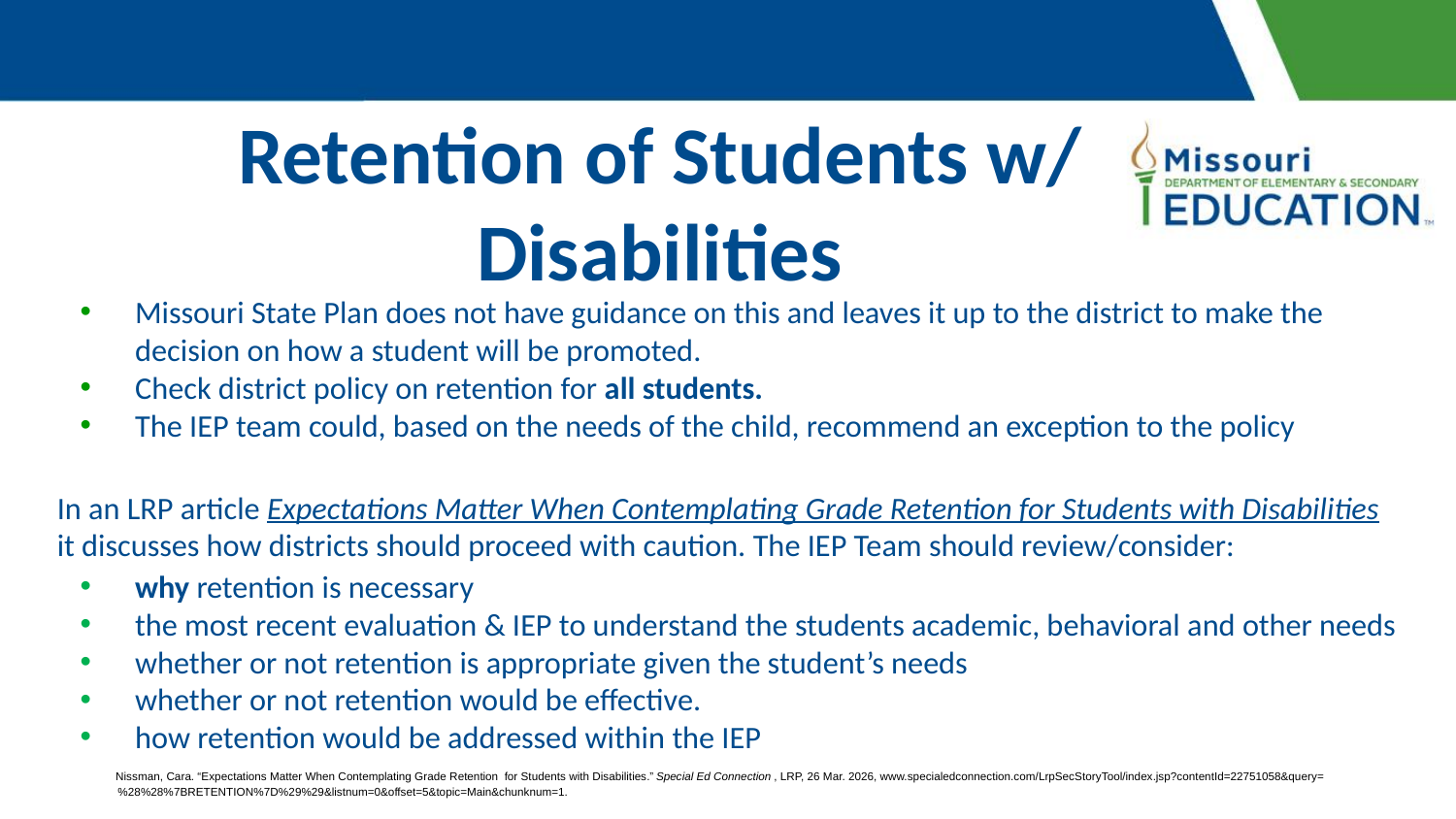

# Retention of Students w/ Disabilities
Missouri State Plan does not have guidance on this and leaves it up to the district to make the decision on how a student will be promoted.
Check district policy on retention for all students.
The IEP team could, based on the needs of the child, recommend an exception to the policy

In an LRP article Expectations Matter When Contemplating Grade Retention for Students with Disabilities it discusses how districts should proceed with caution. The IEP Team should review/consider:
why retention is necessary
the most recent evaluation & IEP to understand the students academic, behavioral and other needs
whether or not retention is appropriate given the student’s needs
whether or not retention would be effective.
how retention would be addressed within the IEP
Nissman, Cara. “Expectations Matter When Contemplating Grade Retention  for Students with Disabilities.” Special Ed Connection , LRP, 26 Mar. 2026, www.specialedconnection.com/LrpSecStoryTool/index.jsp?contentId=22751058&query=%28%28%7BRETENTION%7D%29%29&listnum=0&offset=5&topic=Main&chunknum=1.